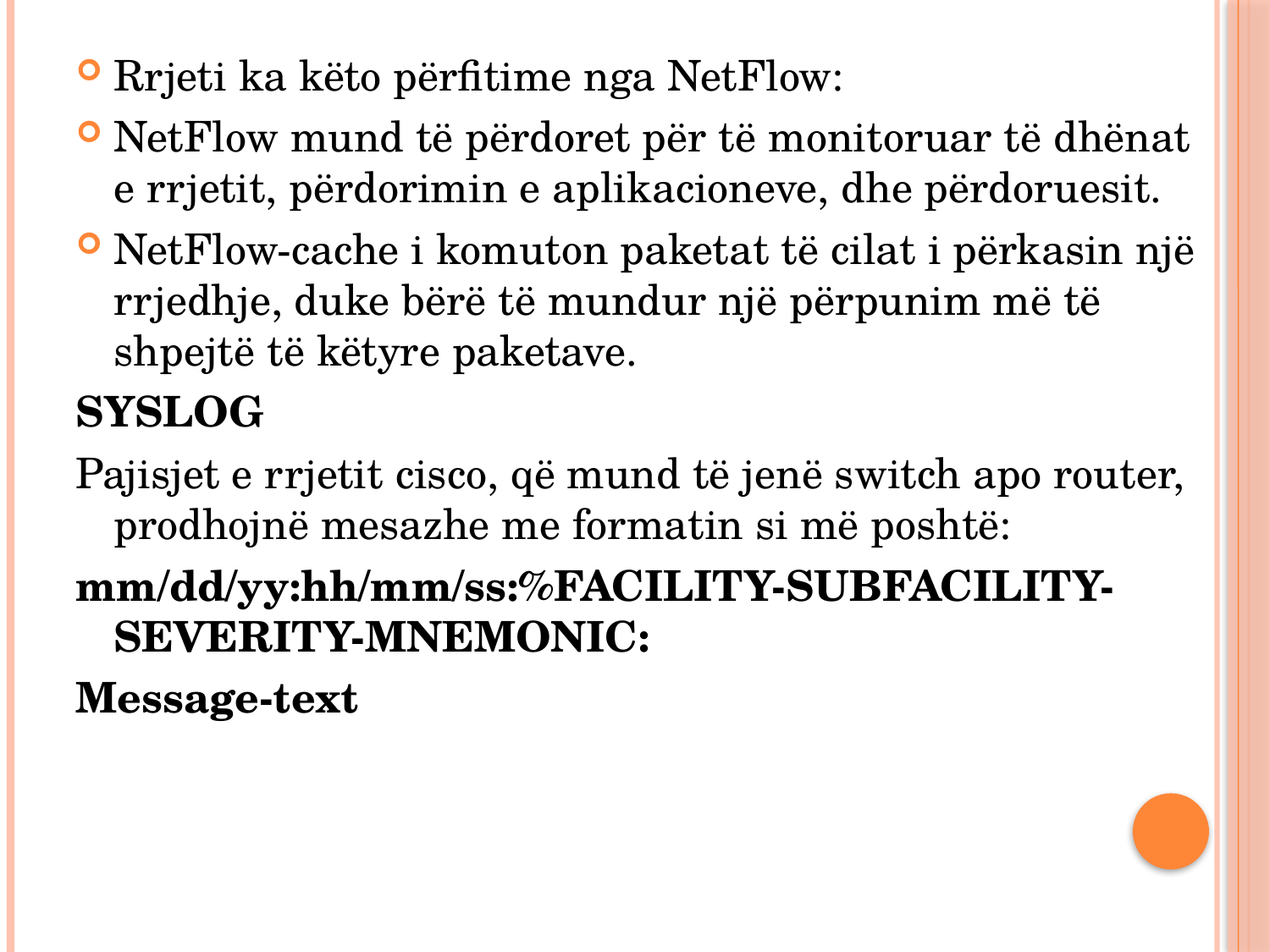

Rrjeti ka këto përfitime nga NetFlow:
NetFlow mund të përdoret për të monitoruar të dhënat e rrjetit, përdorimin e aplikacioneve, dhe përdoruesit.
NetFlow-cache i komuton paketat të cilat i përkasin një rrjedhje, duke bërë të mundur një përpunim më të shpejtë të këtyre paketave.
SYSLOG
Pajisjet e rrjetit cisco, që mund të jenë switch apo router, prodhojnë mesazhe me formatin si më poshtë:
mm/dd/yy:hh/mm/ss:%FACILITY-SUBFACILITY-SEVERITY-MNEMONIC:
Message-text